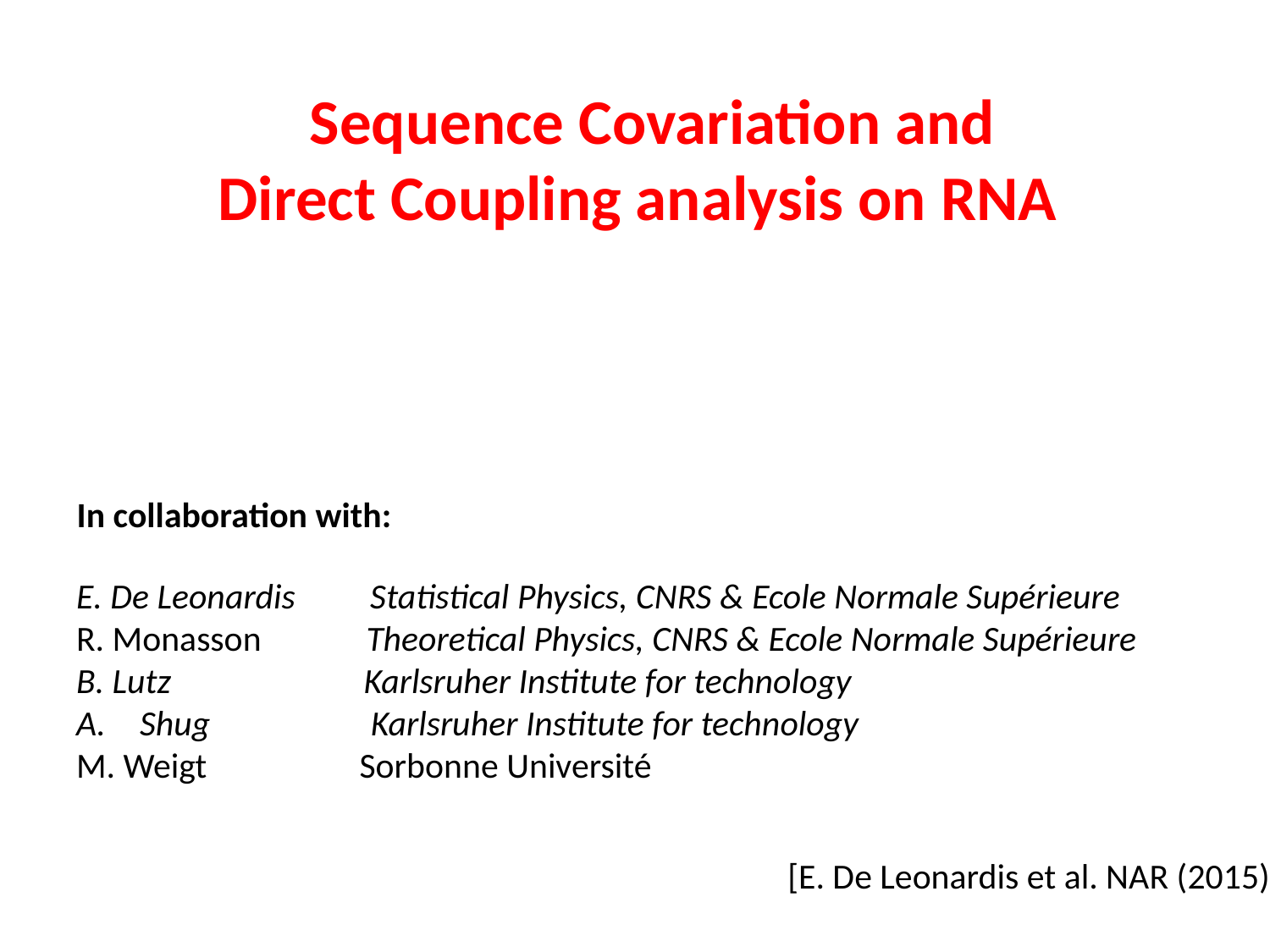

# Sequence Covariation and Direct Coupling analysis on RNA
In collaboration with:

E. De Leonardis 	     Statistical Physics, CNRS & Ecole Normale Supérieure
R. Monasson             Theoretical Physics, CNRS & Ecole Normale Supérieure
B. Lutz                        Karlsruher Institute for technology
Shug                    Karlsruher Institute for technology
M. Weigt                   Sorbonne Université
[E. De Leonardis et al. NAR (2015)]